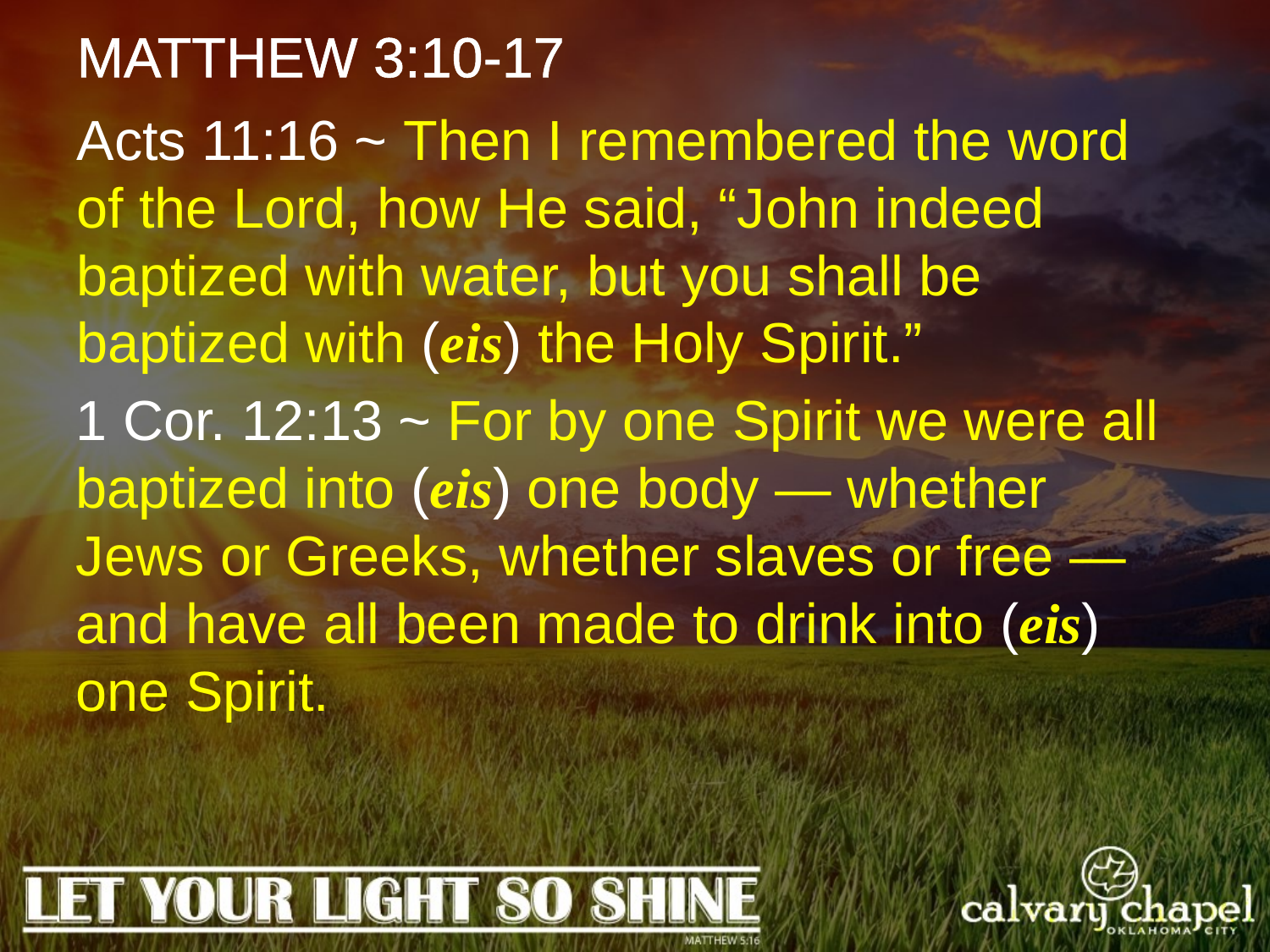

MATTHEW 3:10-17
Acts 11:16 ~ Then I remembered the word of the Lord, how He said, “John indeed baptized with water, but you shall be baptized with (eis) the Holy Spirit.”
1 Cor. 12:13 ~ For by one Spirit we were all baptized into (eis) one body — whether Jews or Greeks, whether slaves or free — and have all been made to drink into (eis) one Spirit.